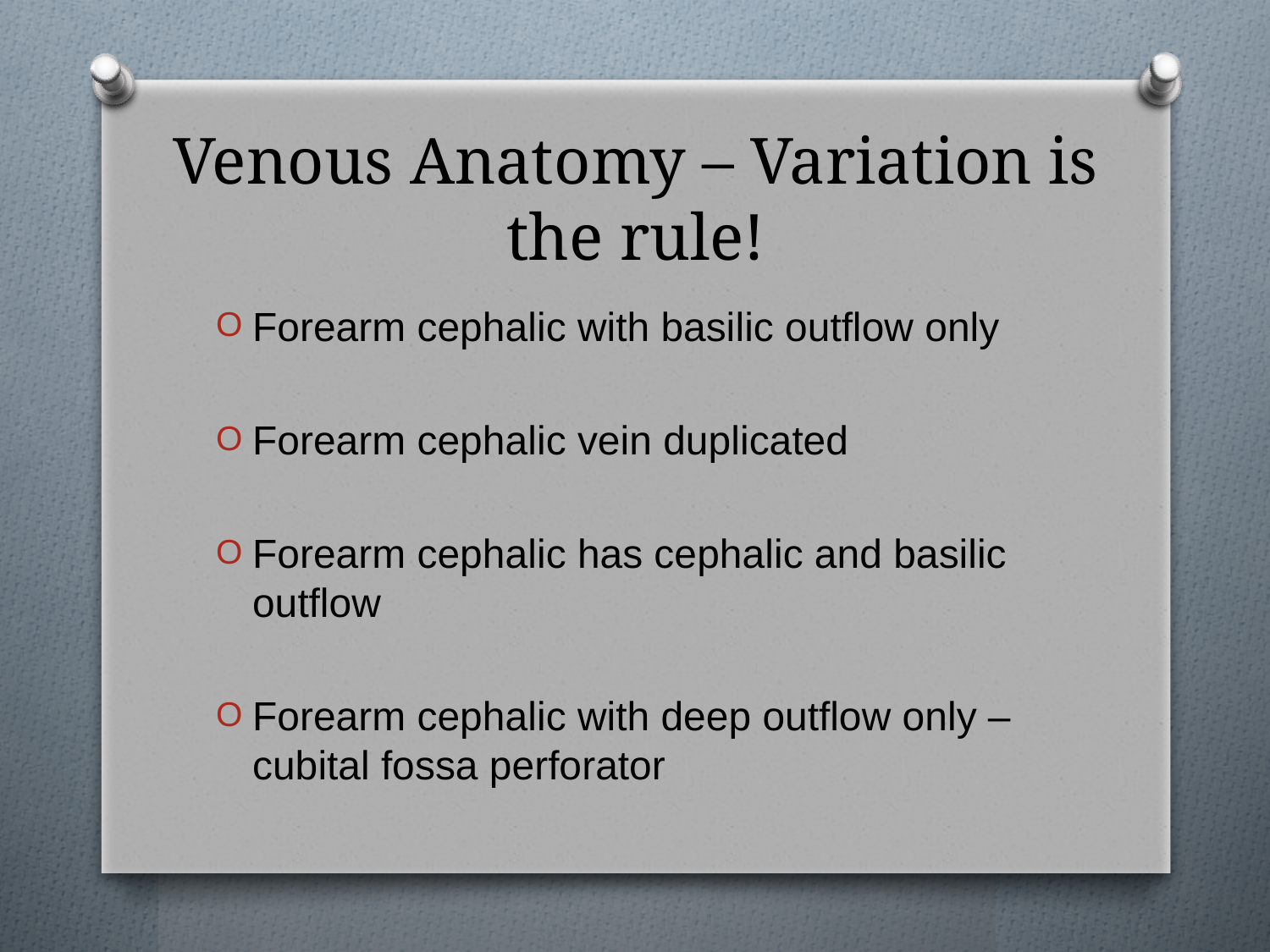

# Venous Anatomy – Variation is the rule!
Forearm cephalic with basilic outflow only

Forearm cephalic vein duplicated

Forearm cephalic has cephalic and basilic outflow

Forearm cephalic with deep outflow only – cubital fossa perforator